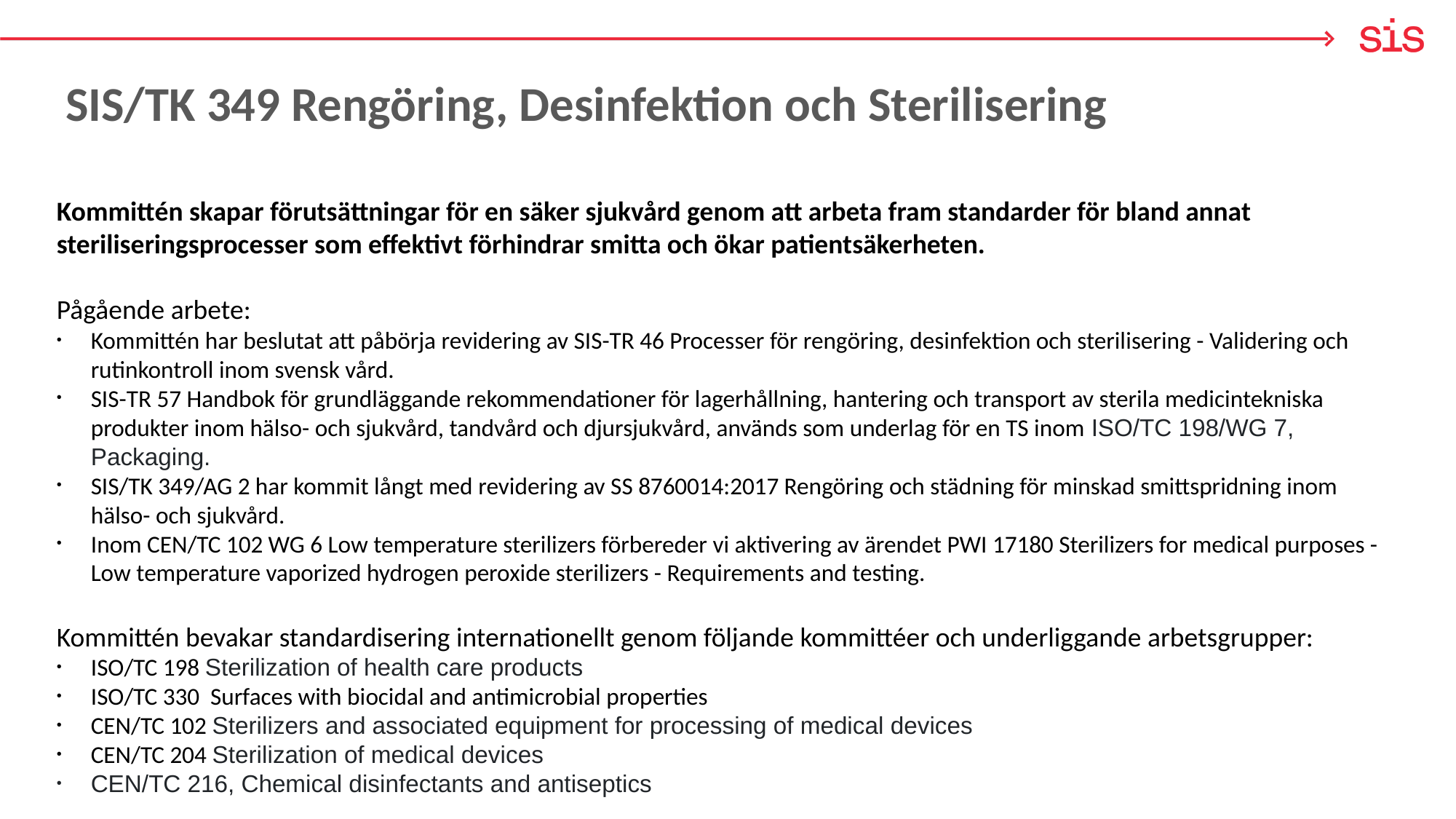

# SIS/TK 349 Rengöring, Desinfektion och Sterilisering
Kommittén skapar förutsättningar för en säker sjukvård genom att arbeta fram standarder för bland annat steriliseringsprocesser som effektivt förhindrar smitta och ökar patientsäkerheten.

Pågående arbete:
Kommittén har beslutat att påbörja revidering av SIS-TR 46 Processer för rengöring, desinfektion och sterilisering - Validering och rutinkontroll inom svensk vård.
SIS-TR 57 Handbok för grundläggande rekommendationer för lagerhållning, hantering och transport av sterila medicintekniska produkter inom hälso- och sjukvård, tandvård och djursjukvård, används som underlag för en TS inom ISO/TC 198/WG 7, Packaging.
SIS/TK 349/AG 2 har kommit långt med revidering av SS 8760014:2017 Rengöring och städning för minskad smittspridning inom hälso- och sjukvård.
Inom CEN/TC 102 WG 6 Low temperature sterilizers förbereder vi aktivering av ärendet PWI 17180 Sterilizers for medical purposes - Low temperature vaporized hydrogen peroxide sterilizers - Requirements and testing.

Kommittén bevakar standardisering internationellt genom följande kommittéer och underliggande arbetsgrupper:
ISO/TC 198 Sterilization of health care products
ISO/TC 330  Surfaces with biocidal and antimicrobial properties
CEN/TC 102 Sterilizers and associated equipment for processing of medical devices
CEN/TC 204 Sterilization of medical devices
CEN/TC 216, Chemical disinfectants and antiseptics